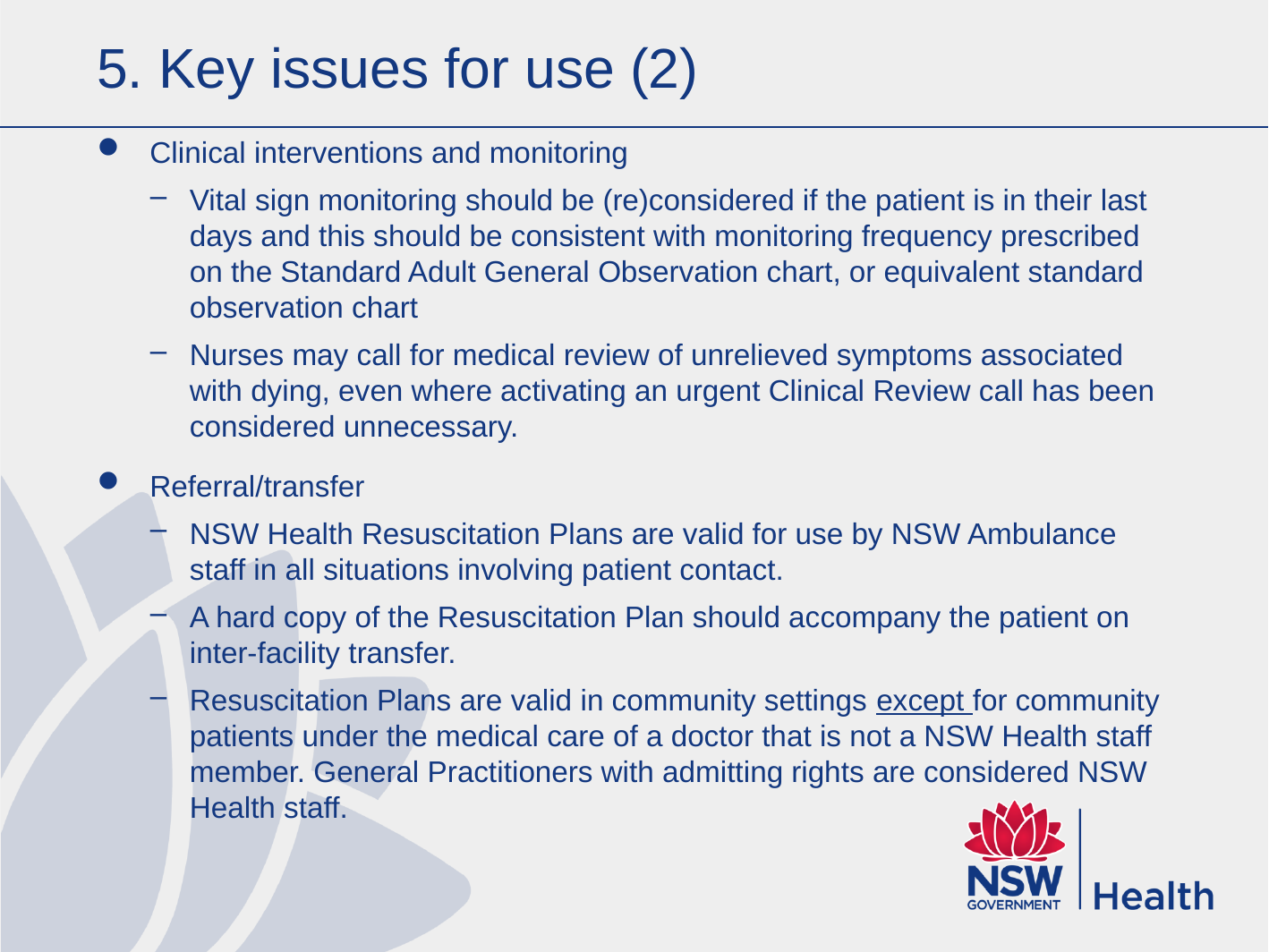

# 5. Key issues for use (2)
Clinical interventions and monitoring
Vital sign monitoring should be (re)considered if the patient is in their last days and this should be consistent with monitoring frequency prescribed on the Standard Adult General Observation chart, or equivalent standard observation chart
Nurses may call for medical review of unrelieved symptoms associated with dying, even where activating an urgent Clinical Review call has been considered unnecessary.
Referral/transfer
NSW Health Resuscitation Plans are valid for use by NSW Ambulance staff in all situations involving patient contact.
A hard copy of the Resuscitation Plan should accompany the patient on inter-facility transfer.
Resuscitation Plans are valid in community settings except for community patients under the medical care of a doctor that is not a NSW Health staff member. General Practitioners with admitting rights are considered NSW Health staff.